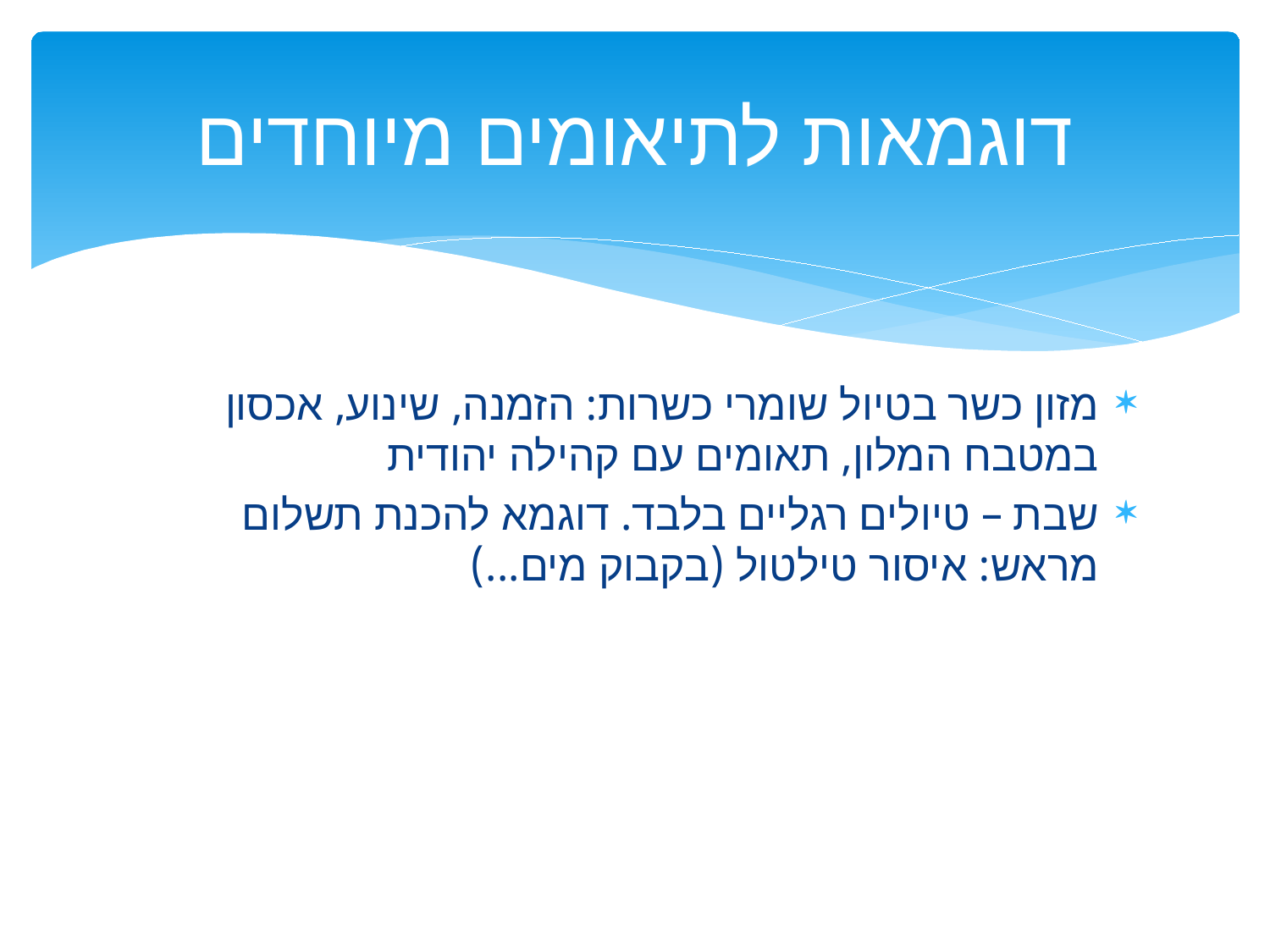

# דוגמאות לתיאומים מיוחדים
מזון כשר בטיול שומרי כשרות: הזמנה, שינוע, אכסון במטבח המלון, תאומים עם קהילה יהודית
שבת – טיולים רגליים בלבד. דוגמא להכנת תשלום מראש: איסור טילטול (בקבוק מים...)